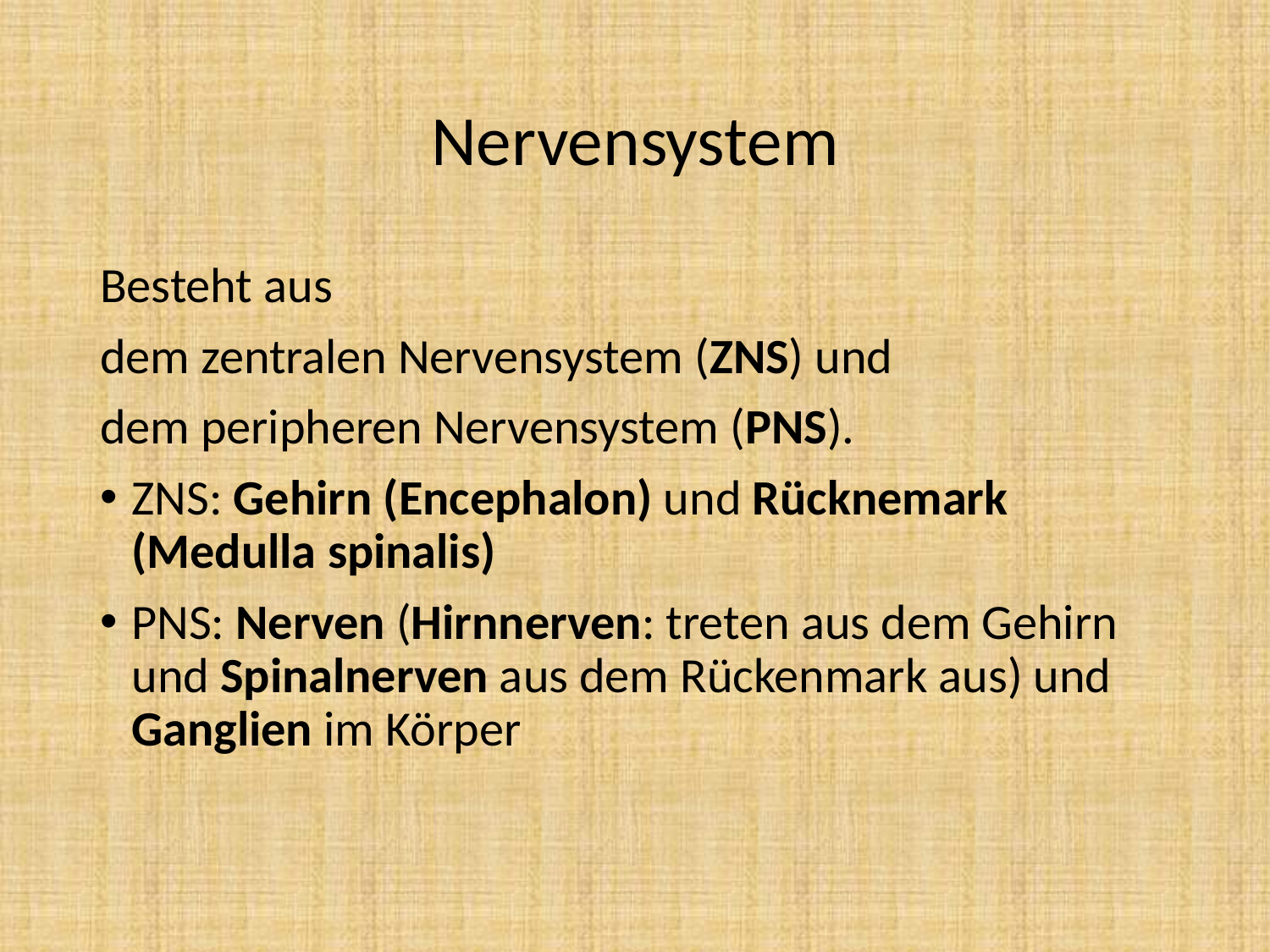

# Nervensystem
Besteht aus
dem zentralen Nervensystem (ZNS) und
dem peripheren Nervensystem (PNS).
ZNS: Gehirn (Encephalon) und Rücknemark (Medulla spinalis)
PNS: Nerven (Hirnnerven: treten aus dem Gehirn   und Spinalnerven aus dem Rückenmark aus) und Ganglien im Körper